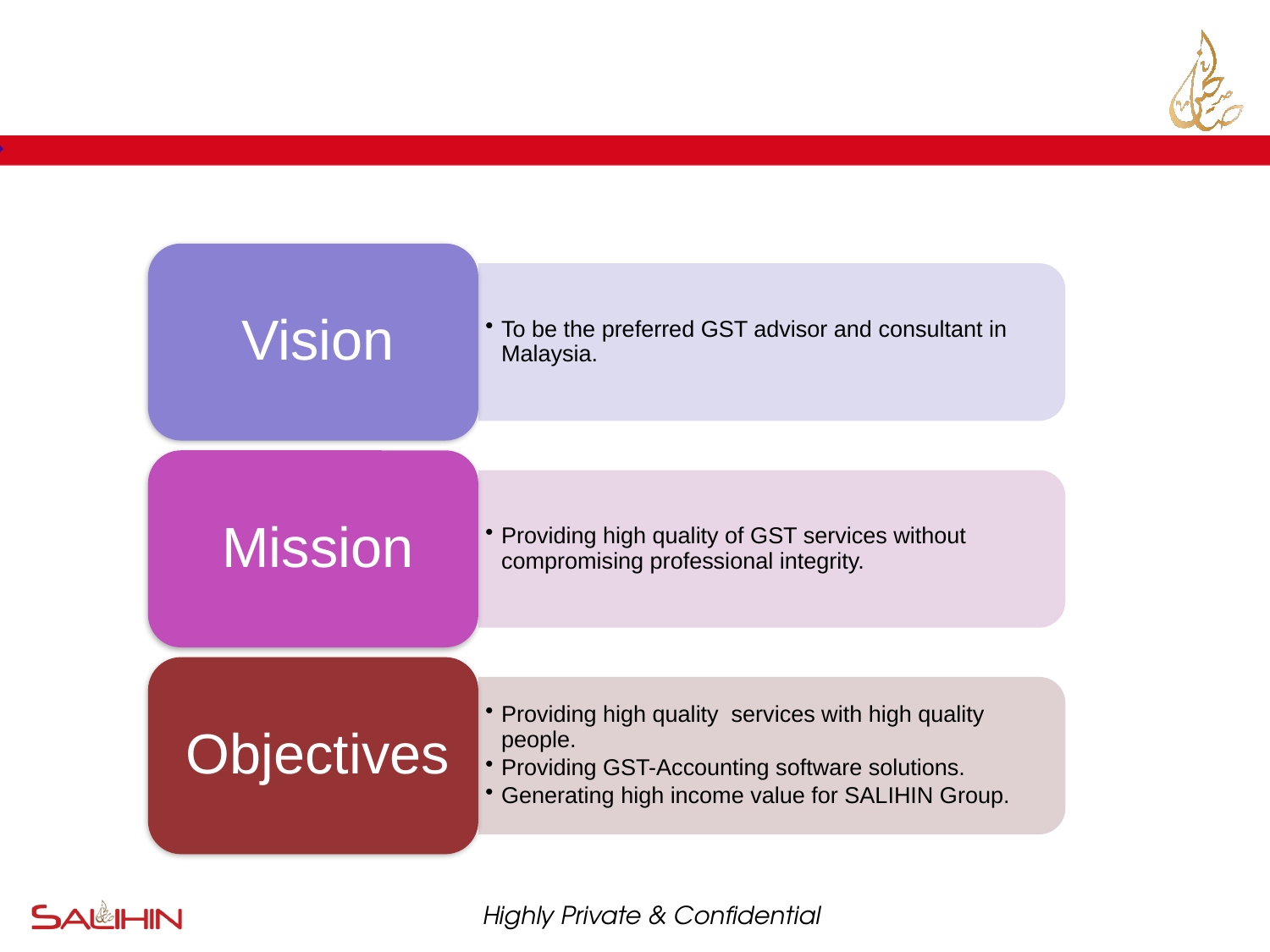

To be the preferred GST advisor and consultant in Malaysia.
Vision
Providing high quality of GST services without compromising professional integrity.
Mission
Providing high quality  services with high quality people.
Providing GST-Accounting software solutions.
Generating high income value for SALIHIN Group.
Objectives